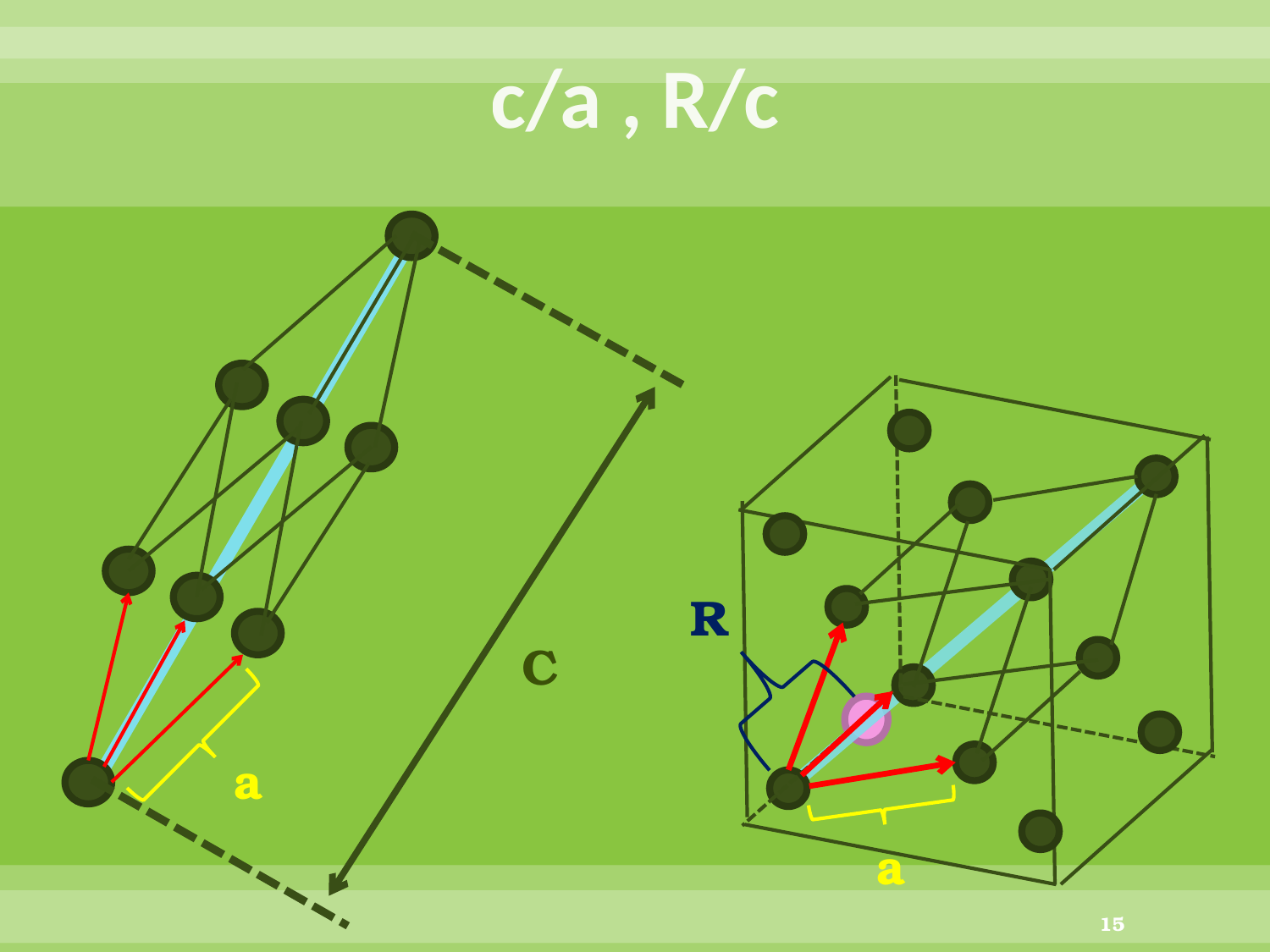

# c/a , R/c

a
C

a
R

15